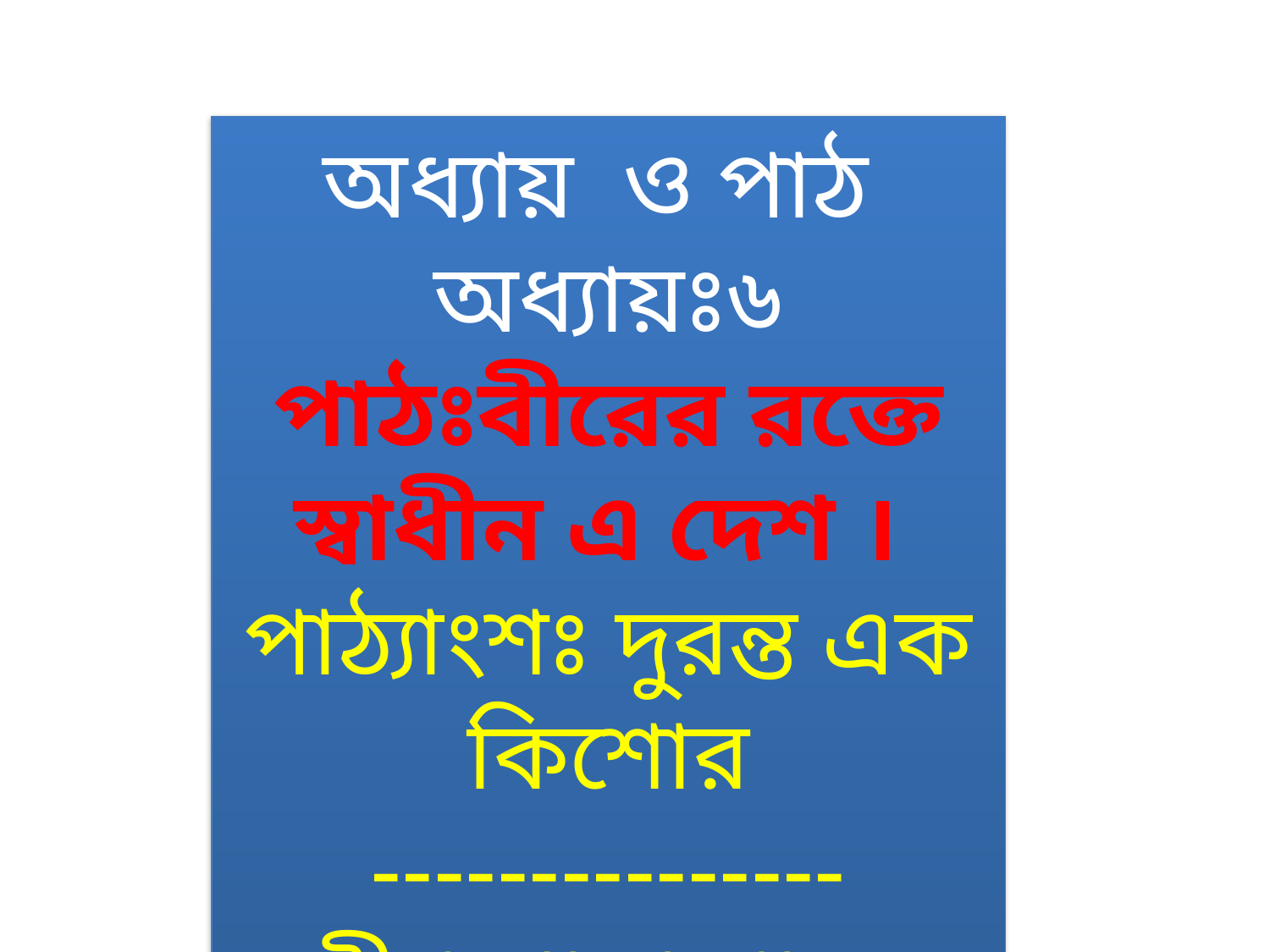

অধ্যায়  ও পাঠ
অধ্যায়ঃ৬
পাঠঃবীরের রক্তে স্বাধীন এ দেশ ।
পাঠ্যাংশঃ দুরন্ত এক কিশোর --------------- মহীশখোলা গ্রামে।